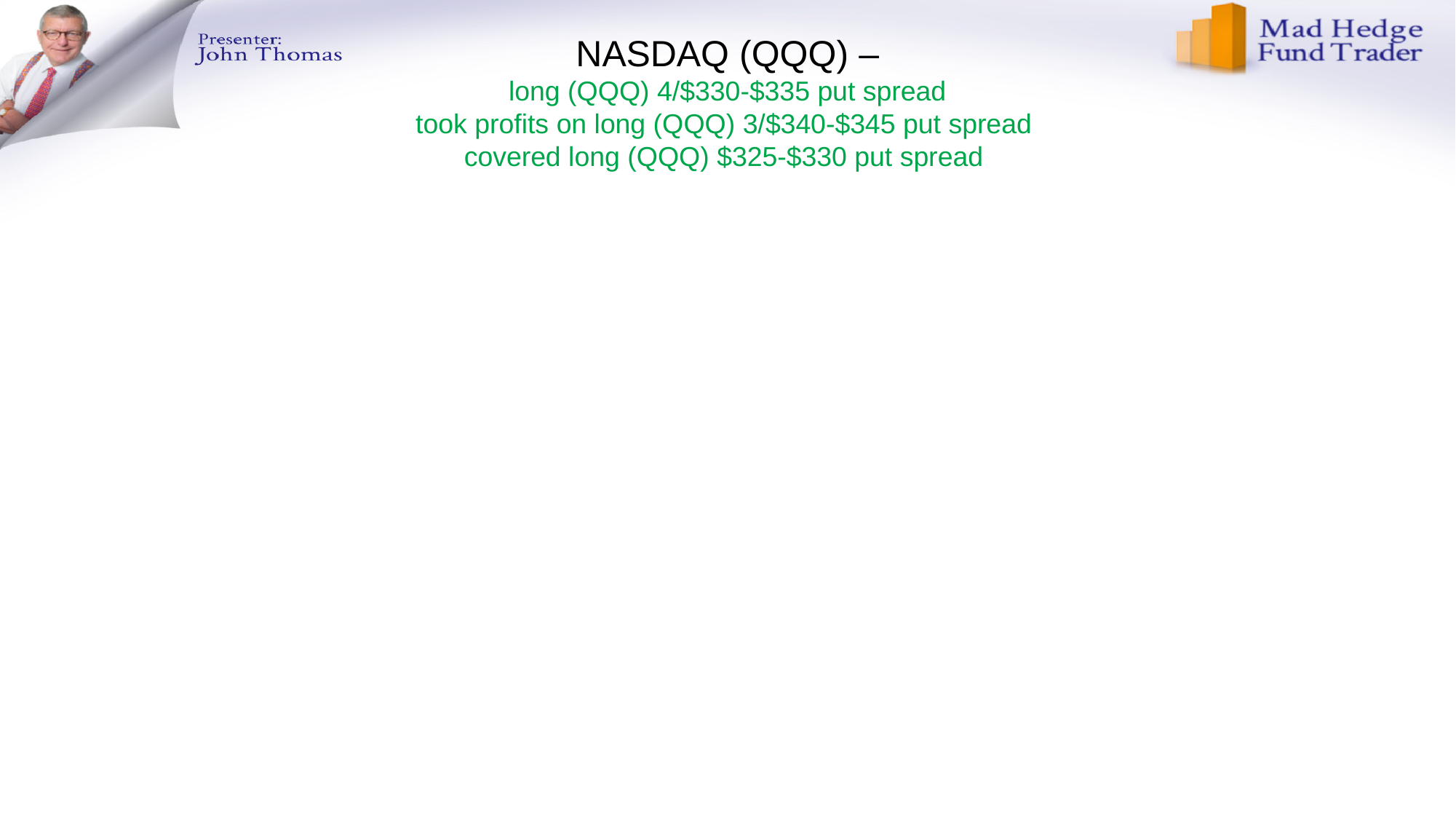

# NASDAQ (QQQ) – long (QQQ) 4/$330-$335 put spread took profits on long (QQQ) 3/$340-$345 put spread covered long (QQQ) $325-$330 put spread